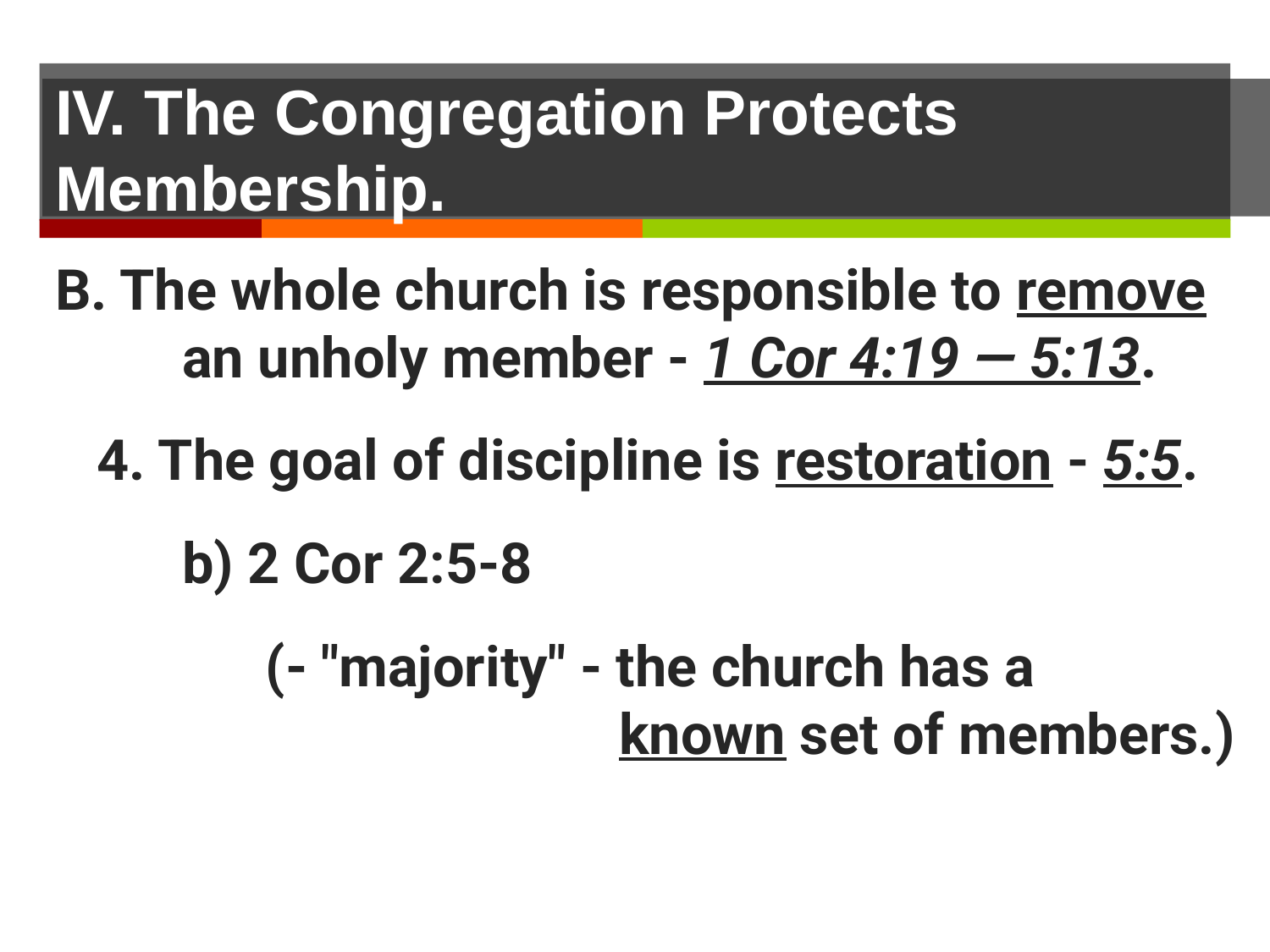

# IV. The Congregation Protects Membership.
B. The whole church is responsible to remove 	an unholy member - 1 Cor 4:19 — 5:13.
   4. The goal of discipline is restoration - 5:5.
 	b) 2 Cor 2:5-8
	      (- "majority" - the church has a 						    known set of members.)